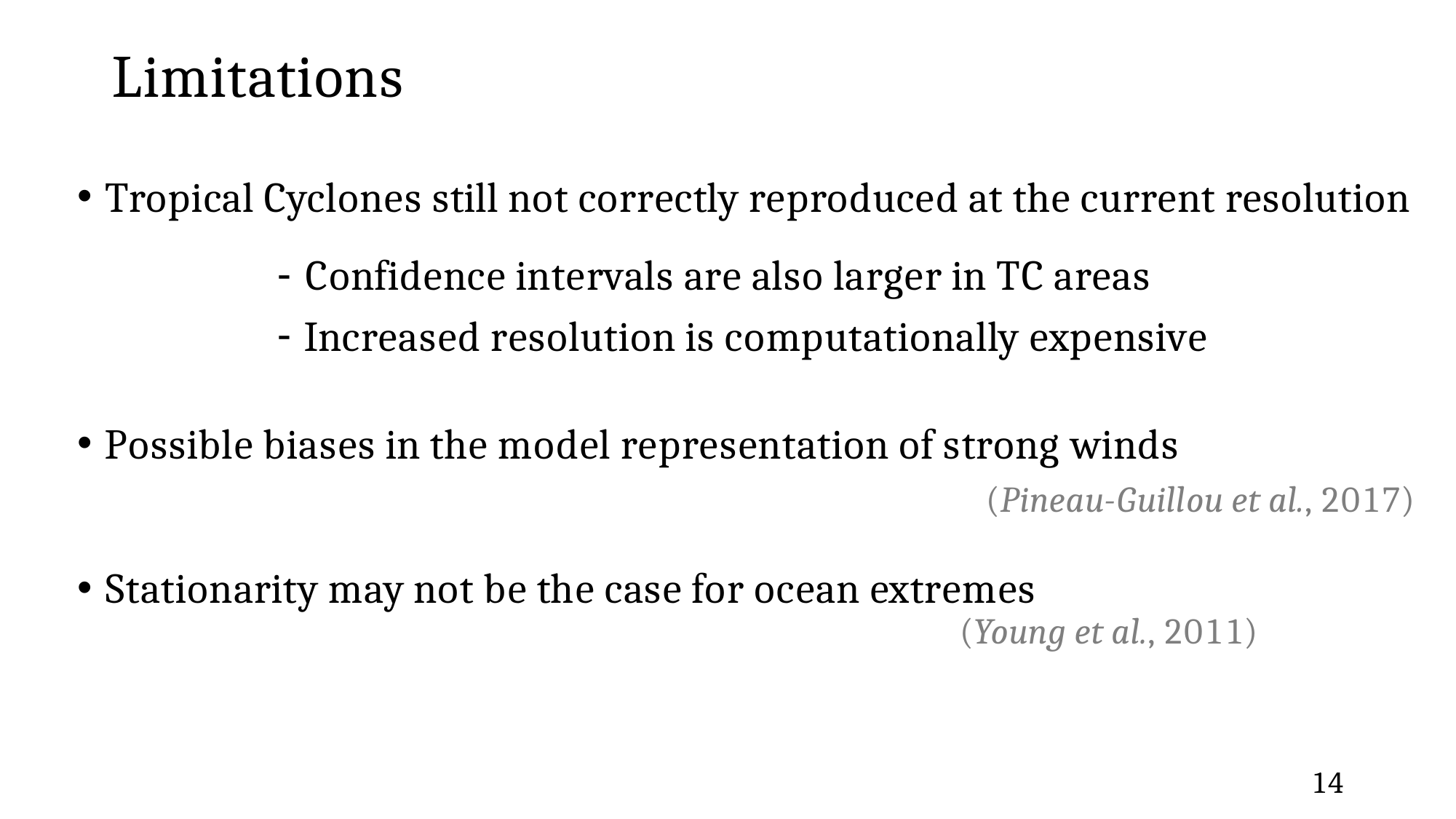

# Limitations
Tropical Cyclones still not correctly reproduced at the current resolution
Confidence intervals are also larger in TC areas
Increased resolution is computationally expensive

Possible biases in the model representation of strong winds
(Pineau-Guillou et al., 2017)
Stationarity may not be the case for ocean extremes
(Young et al., 2011)
14